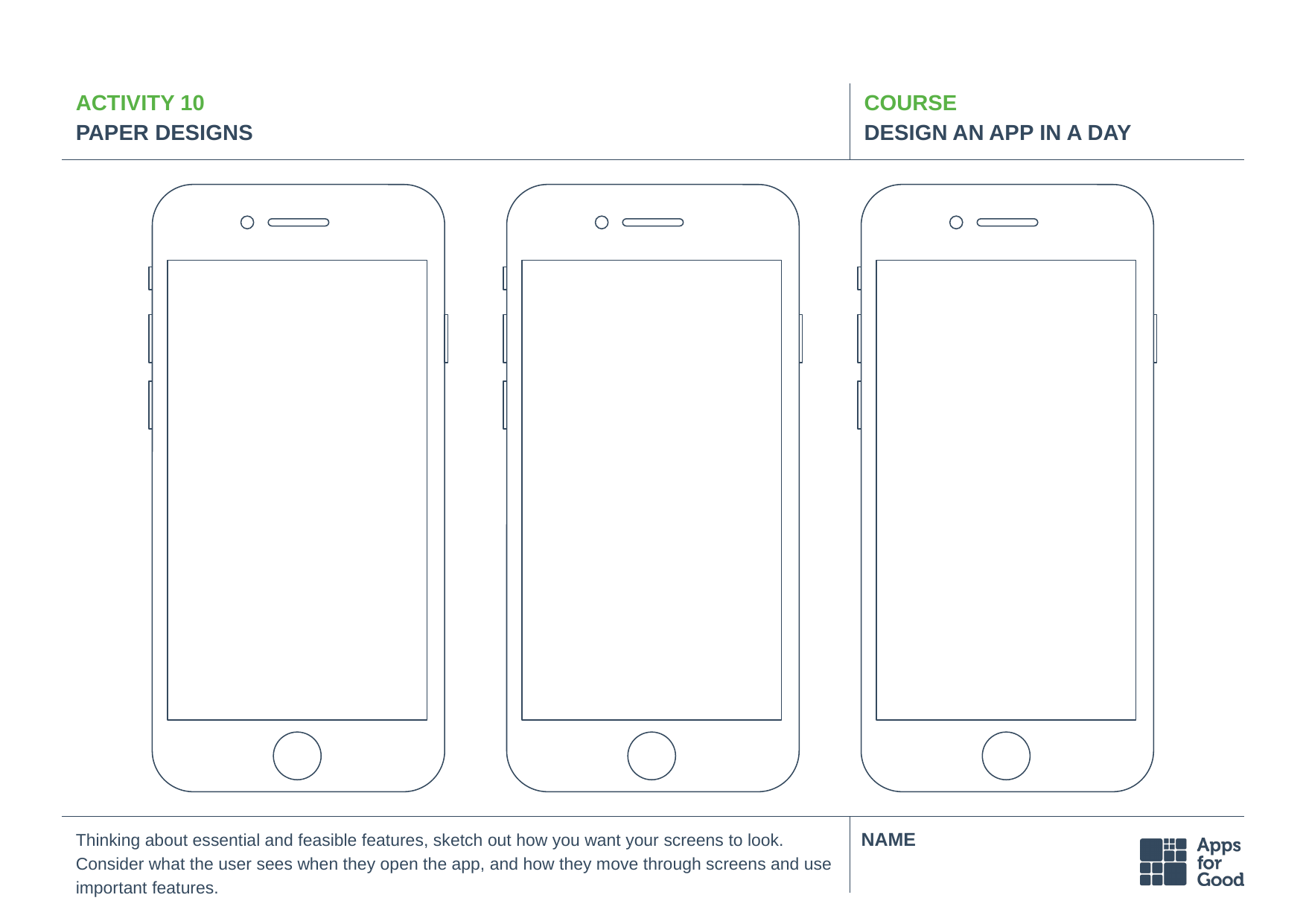

# ACTIVITY 10
PAPER DESIGNS
COURSE
DESIGN AN APP IN A DAY

Thinking about essential and feasible features, sketch out how you want your screens to look. Consider what the user sees when they open the app, and how they move through screens and use important features.